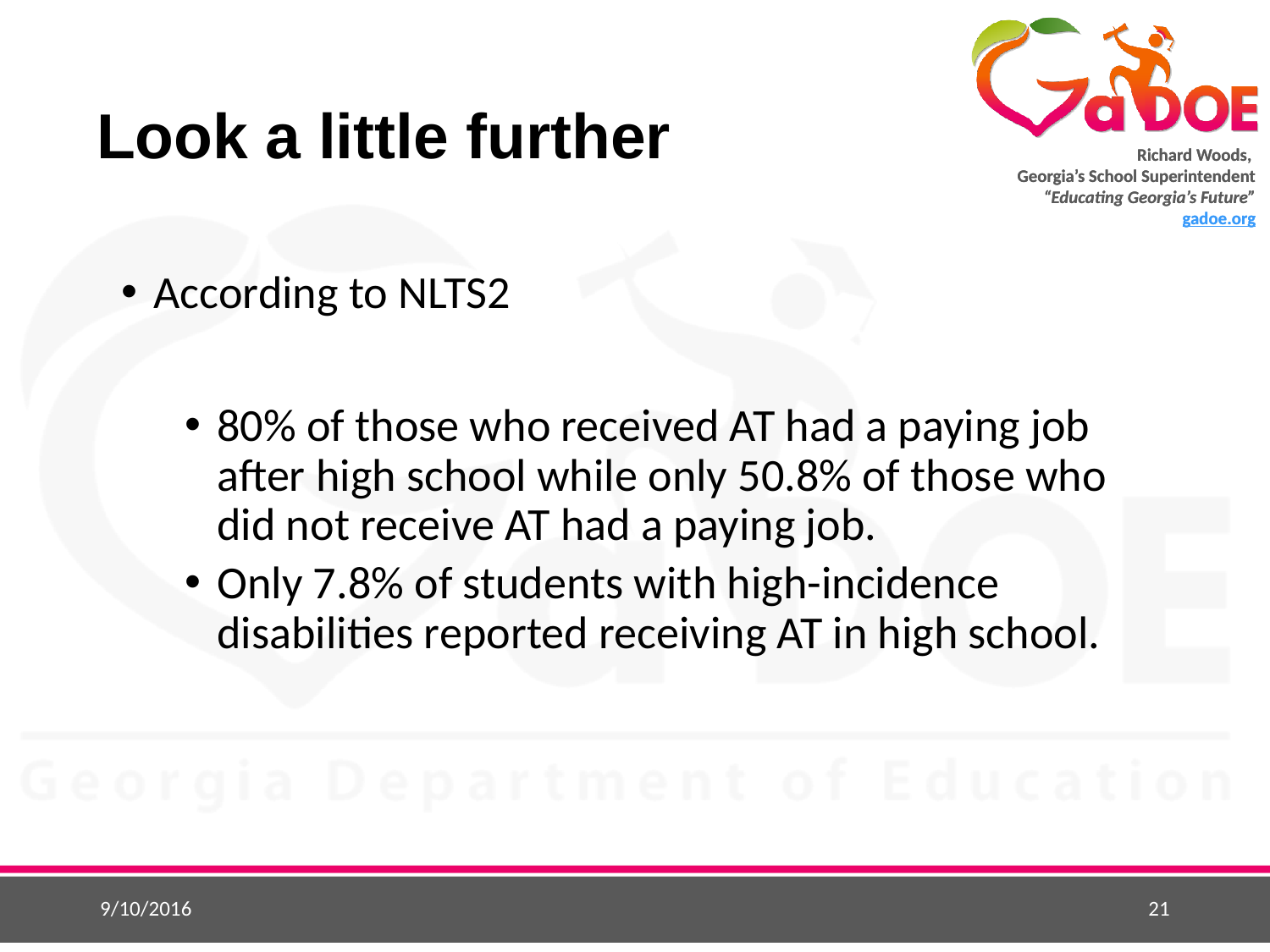

# Look a little further

According to NLTS2

80% of those who received AT had a paying job after high school while only 50.8% of those who did not receive AT had a paying job.
Only 7.8% of students with high-incidence disabilities reported receiving AT in high school.

9/10/2016
21